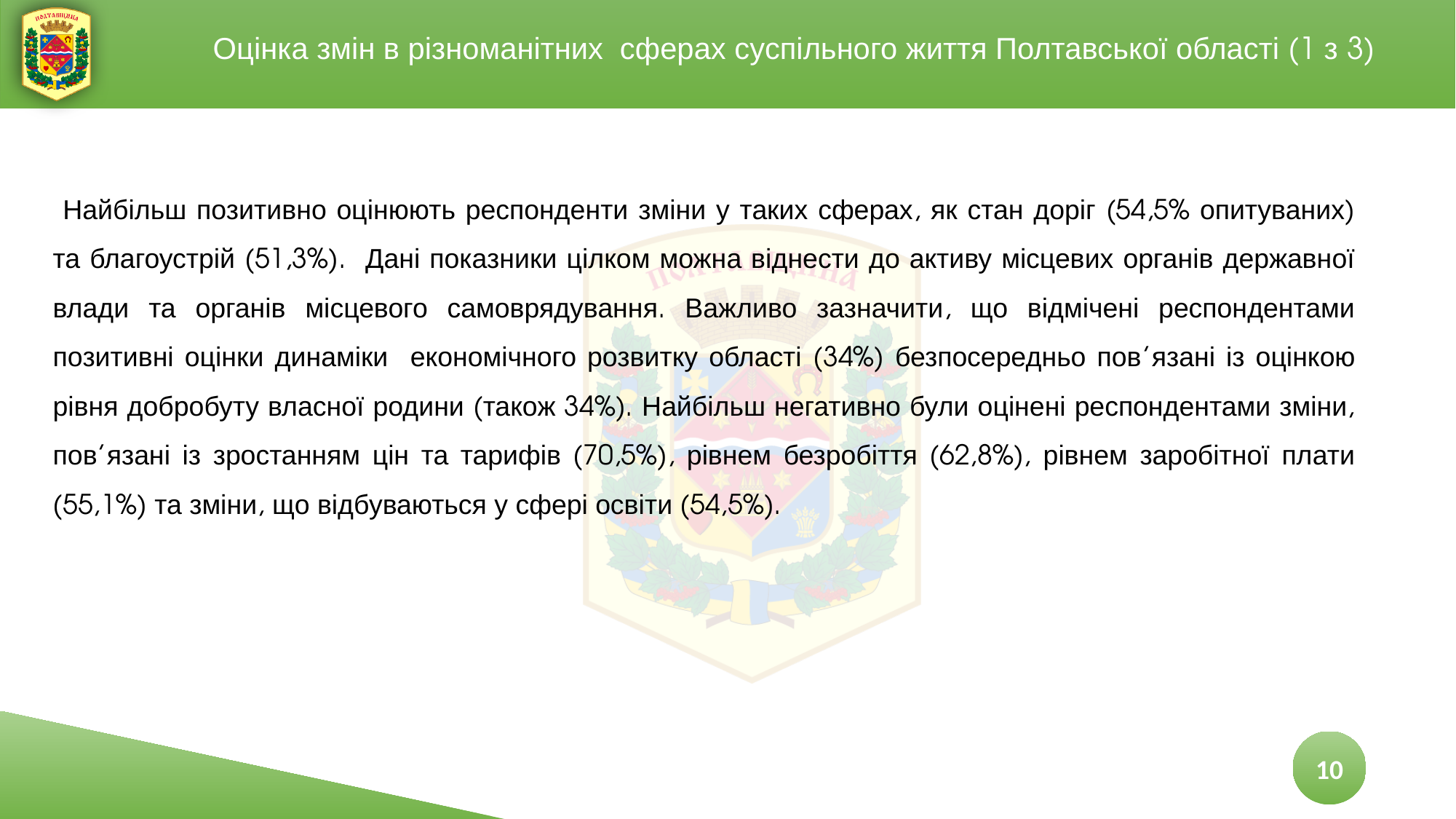

Оцінка змін в різноманітних  сферах суспільного життя Полтавської області (1 з 3)
 Найбільш позитивно оцінюють респонденти зміни у таких сферах, як стан доріг (54,5% опитуваних) та благоустрій (51,3%).  Дані показники цілком можна віднести до активу місцевих органів державної влади та органів місцевого самоврядування. Важливо зазначити, що відмічені респондентами позитивні оцінки динаміки  економічного розвитку області (34%) безпосередньо пов’язані із оцінкою рівня добробуту власної родини (також 34%). Найбільш негативно були оцінені респондентами зміни, пов’язані із зростанням цін та тарифів (70,5%), рівнем безробіття (62,8%), рівнем заробітної плати (55,1%) та зміни, що відбуваються у сфері освіти (54,5%).
10